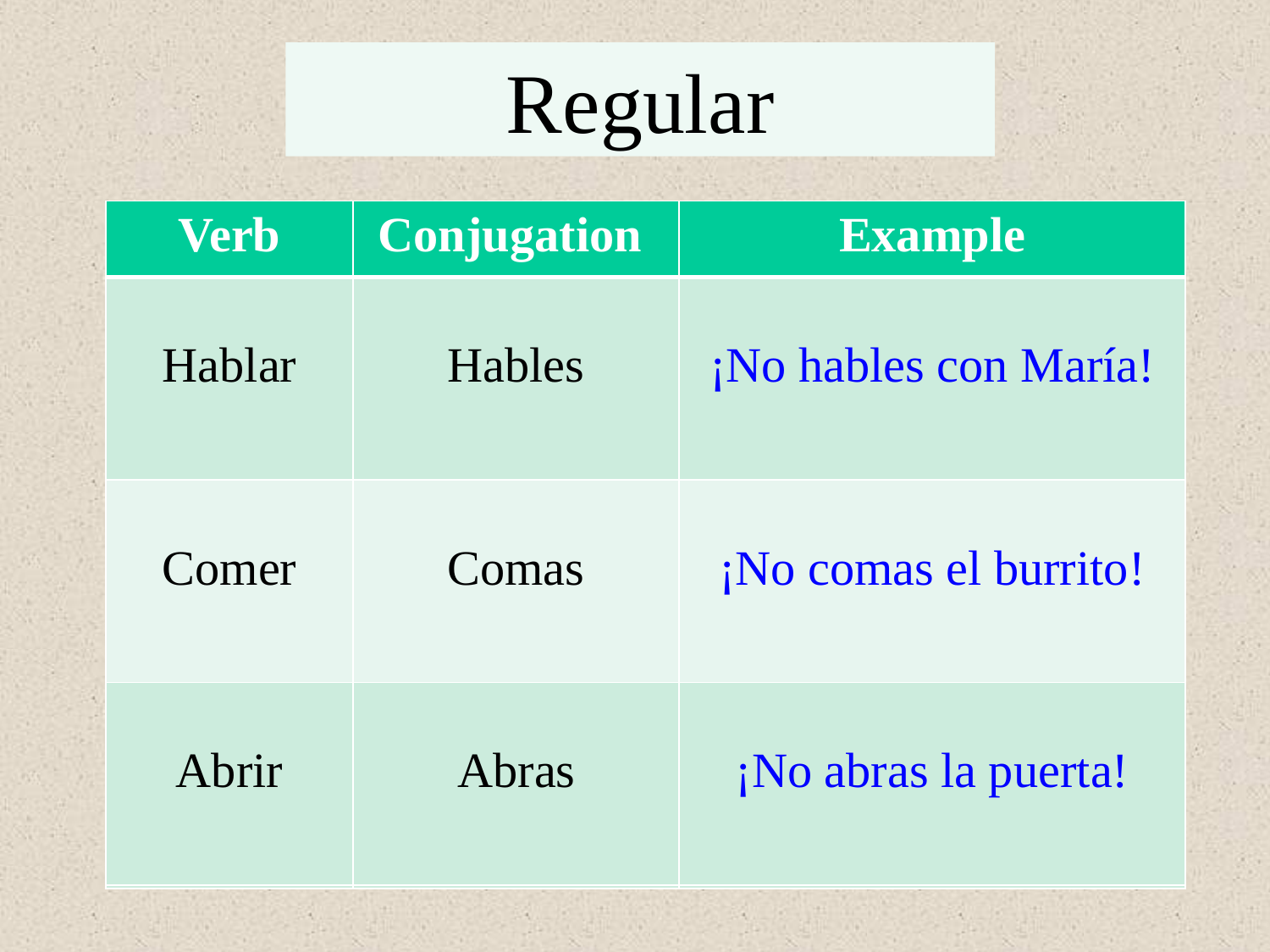

Regular
| Verb | Conjugation | Example |
| --- | --- | --- |
| Hablar | Hables | ¡No hables con María! |
|  |  |  |
|  |  |  |
| Verb | Conjugation | Example |
| --- | --- | --- |
| Hablar | Hables | ¡No hables con María! |
| Comer | Comas | ¡No comas el burrito! |
|  |  |  |
| Verb | Conjugation | Example |
| --- | --- | --- |
| Hablar | Hables | ¡No hables con María! |
| Comer | Comas | ¡No comas el burrito! |
| Abrir | Abras | ¡No abras la puerta! |
| Verb | Conjugation | Example |
| --- | --- | --- |
|  |  |  |
|  |  |  |
|  |  |  |